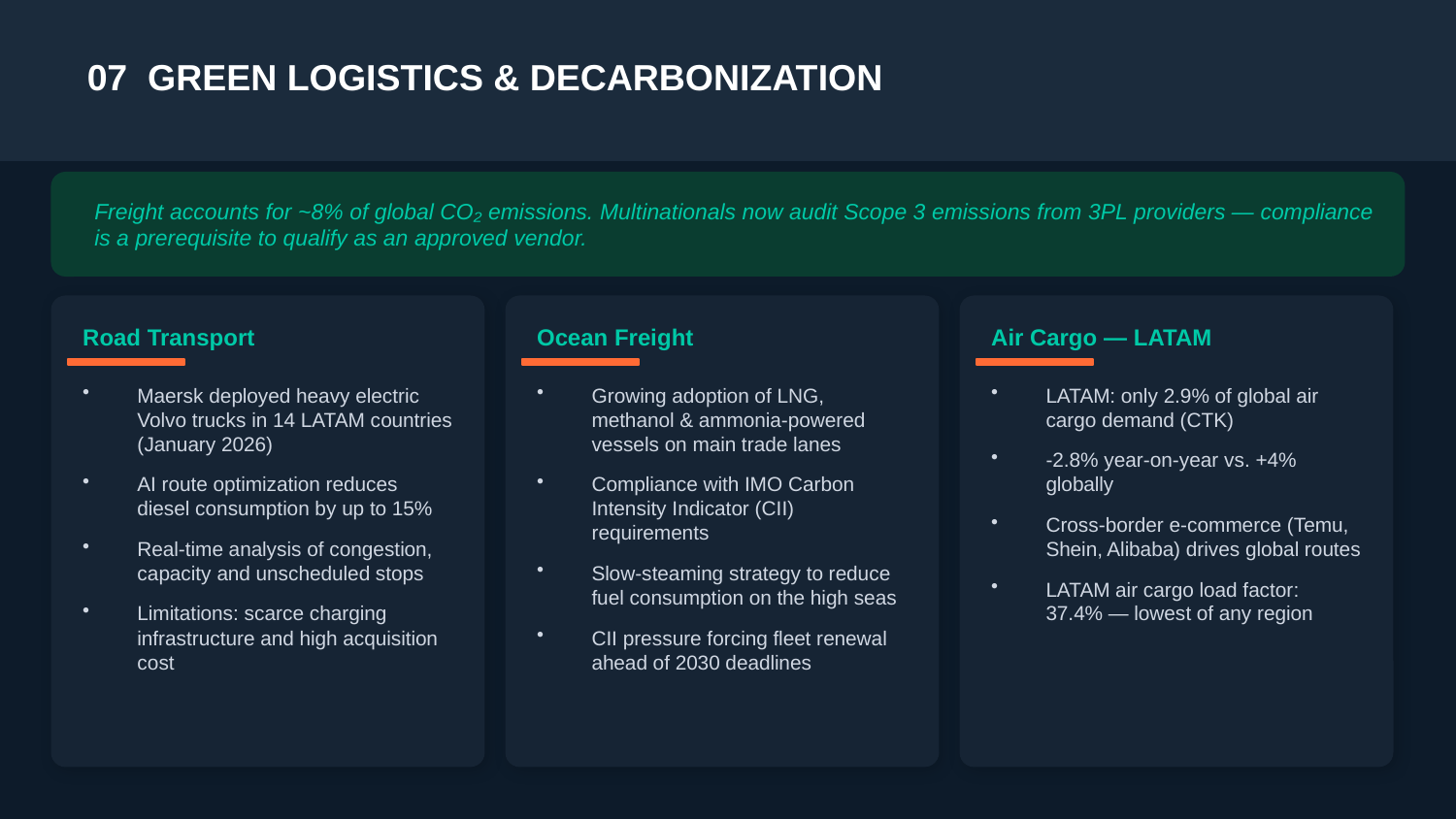

07  GREEN LOGISTICS & DECARBONIZATION

Freight accounts for ~8% of global CO₂ emissions. Multinationals now audit Scope 3 emissions from 3PL providers — compliance is a prerequisite to qualify as an approved vendor.

Road Transport
Ocean Freight
Air Cargo — LATAM

Maersk deployed heavy electric Volvo trucks in 14 LATAM countries (January 2026)
AI route optimization reduces diesel consumption by up to 15%
Real-time analysis of congestion, capacity and unscheduled stops
Limitations: scarce charging infrastructure and high acquisition cost
Growing adoption of LNG, methanol & ammonia-powered vessels on main trade lanes
Compliance with IMO Carbon Intensity Indicator (CII) requirements
Slow-steaming strategy to reduce fuel consumption on the high seas
CII pressure forcing fleet renewal ahead of 2030 deadlines
LATAM: only 2.9% of global air cargo demand (CTK)
-2.8% year-on-year vs. +4% globally
Cross-border e-commerce (Temu, Shein, Alibaba) drives global routes
LATAM air cargo load factor: 37.4% — lowest of any region